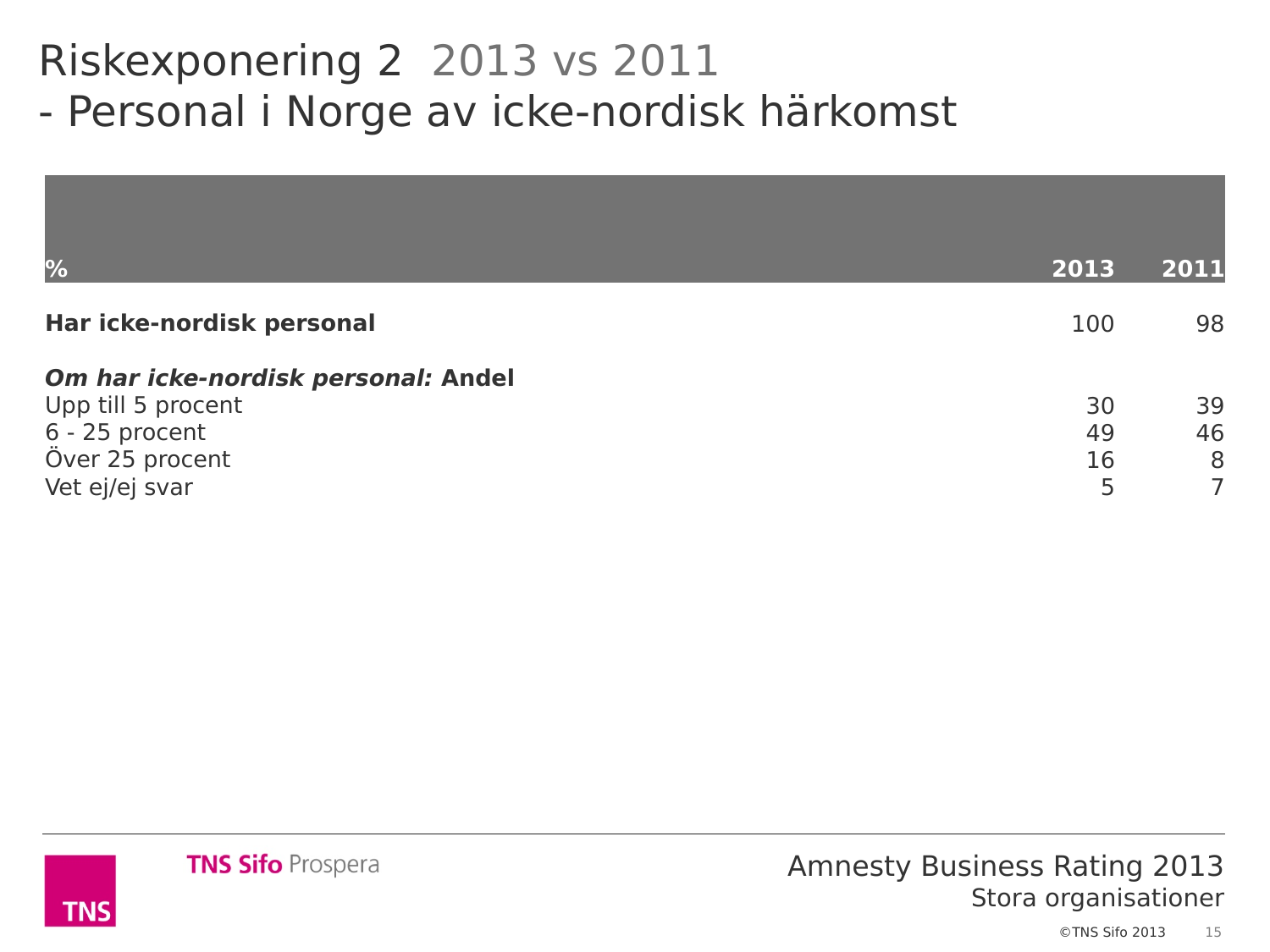

Riskexponering 2  2013 vs 2011
- Personal i Norge av icke-nordisk härkomst

| % |  |  |  |  | 2013 | 2011 |
| --- | --- | --- | --- | --- | --- | --- |
|  |  |  |  |  |  |  |
| Har icke-nordisk personal |  |  |  |  | 100 | 98 |
|  |  |  |  |  |  |  |
| Om har icke-nordisk personal: Andel |  |  |  |  |  |  |
| Upp till 5 procent |  |  |  |  | 30 | 39 |
| 6 - 25 procent |  |  |  |  | 49 | 46 |
| Över 25 procent |  |  |  |  | 16 | 8 |
| Vet ej/ej svar |  |  |  |  | 5 | 7 |